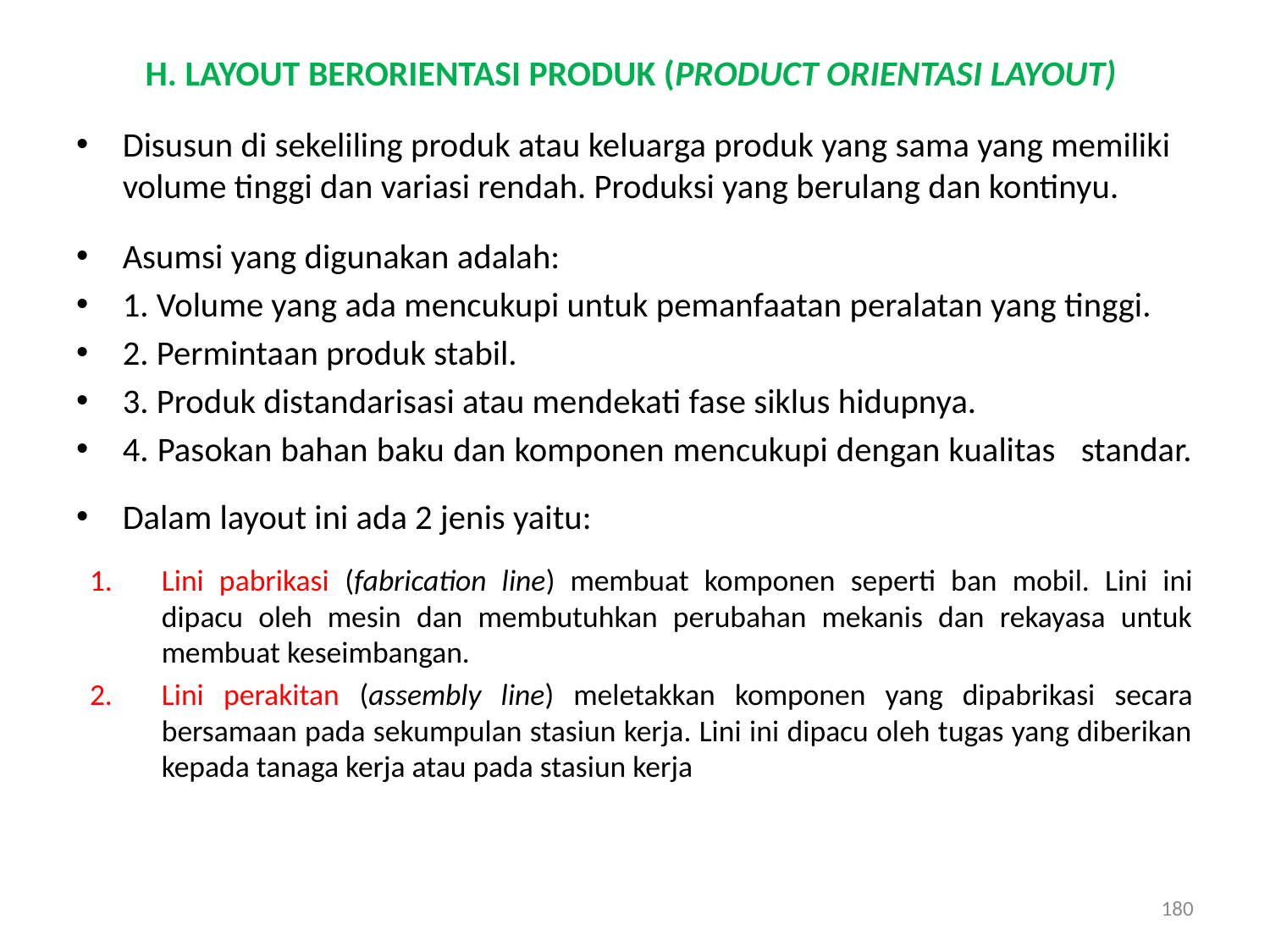

# H. LAYOUT BERORIENTASI PRODUK (PRODUCT ORIENTASI LAYOUT)
Disusun di sekeliling produk atau keluarga produk yang sama yang memiliki volume tinggi dan variasi rendah. Produksi yang berulang dan kontinyu.

Asumsi yang digunakan adalah:
1. Volume yang ada mencukupi untuk pemanfaatan peralatan yang tinggi.
2. Permintaan produk stabil.
3. Produk distandarisasi atau mendekati fase siklus hidupnya.
4. Pasokan bahan baku dan komponen mencukupi dengan kualitas   standar.

Dalam layout ini ada 2 jenis yaitu:

Lini pabrikasi (fabrication line) membuat komponen seperti ban mobil. Lini ini dipacu oleh mesin dan membutuhkan perubahan mekanis dan rekayasa untuk membuat keseimbangan.
Lini perakitan (assembly line) meletakkan komponen yang dipabrikasi secara bersamaan pada sekumpulan stasiun kerja. Lini ini dipacu oleh tugas yang diberikan kepada tanaga kerja atau pada stasiun kerja
180